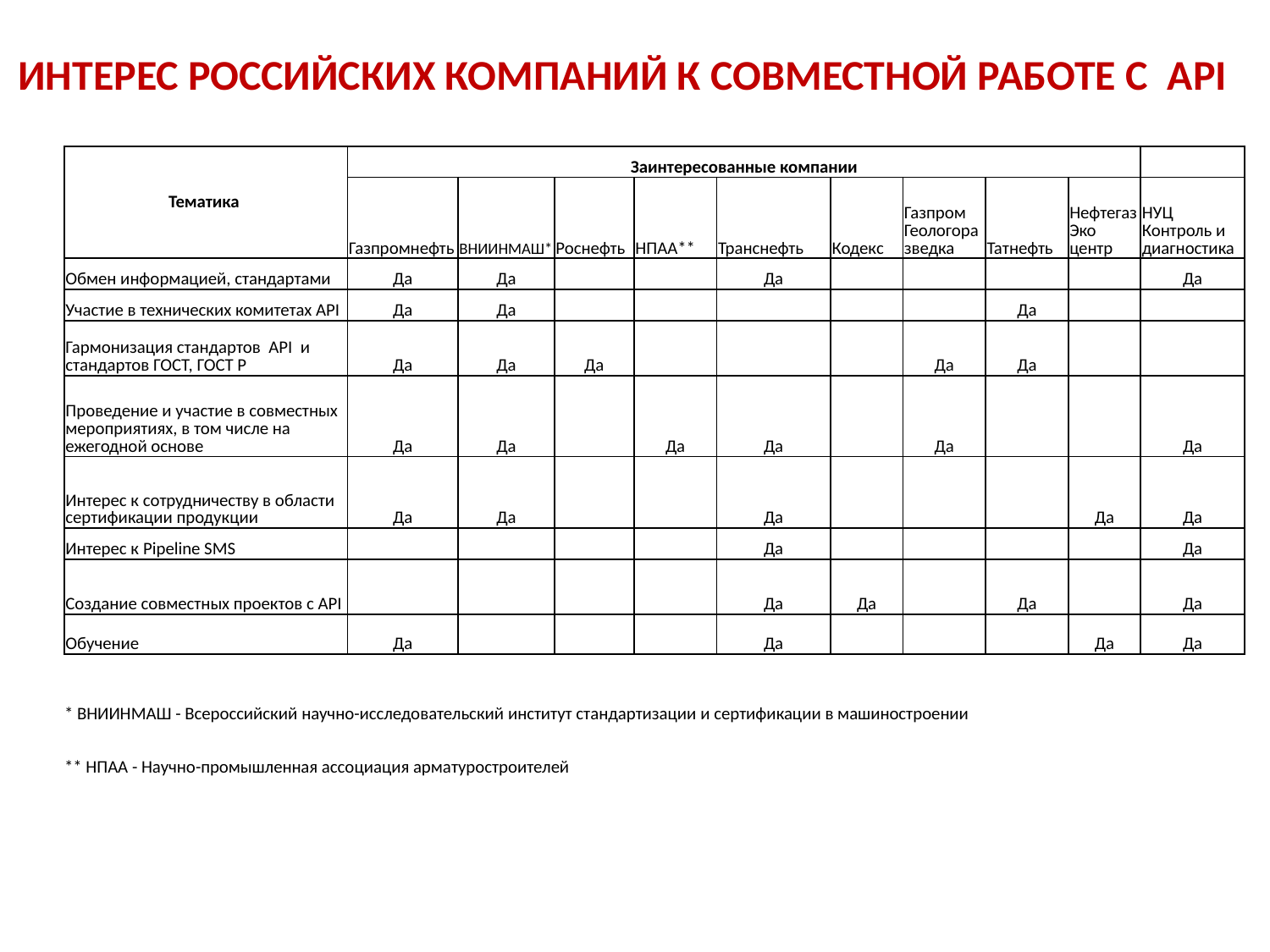

# ИНТЕРЕС РОССИЙСКИХ КОМПАНИЙ К СОВМЕСТНОЙ РАБОТЕ С  API
| Тематика | Заинтересованные компании |  |  |  |  |  |  |  |  |  |
| --- | --- | --- | --- | --- | --- | --- | --- | --- | --- | --- |
|  | Газпромнефть | ВНИИНМАШ\* | Роснефть | НПАА\*\* | Транснефть | Кодекс | Газпром Геологоразведка | Татнефть | Нефтегаз Эко центр | НУЦ Контроль и диагностика |
| Обмен информацией, стандартами | Да | Да |  |  | Да |  |  |  |  | Да |
| Участие в технических комитетах API | Да | Да |  |  |  |  |  | Да |  |  |
| Гармонизация стандартов API и стандартов ГОСТ, ГОСТ Р | Да | Да | Да |  |  |  | Да | Да |  |  |
| Проведение и участие в совместных мероприятиях, в том числе на ежегодной основе | Да | Да |  | Да | Да |  | Да |  |  | Да |
| Интерес к сотрудничеству в области сертификации продукции | Да | Да |  |  | Да |  |  |  | Да | Да |
| Интерес к Pipeline SMS |  |  |  |  | Да |  |  |  |  | Да |
| Создание совместных проектов с API |  |  |  |  | Да | Да |  | Да |  | Да |
| Обучение | Да |  |  |  | Да |  |  |  | Да | Да |
|  |  |  |  |  |  |  |  |  |  |  |
| \* ВНИИНМАШ - Всероссийский научно-исследовательский институт стандартизации и сертификации в машиностроении |  |  |  |  |  |  |  |  |  |  |
| \*\* НПАА - Научно-промышленная ассоциация арматуростроителей |  |  |  |  |  |  |  |  |  |  |